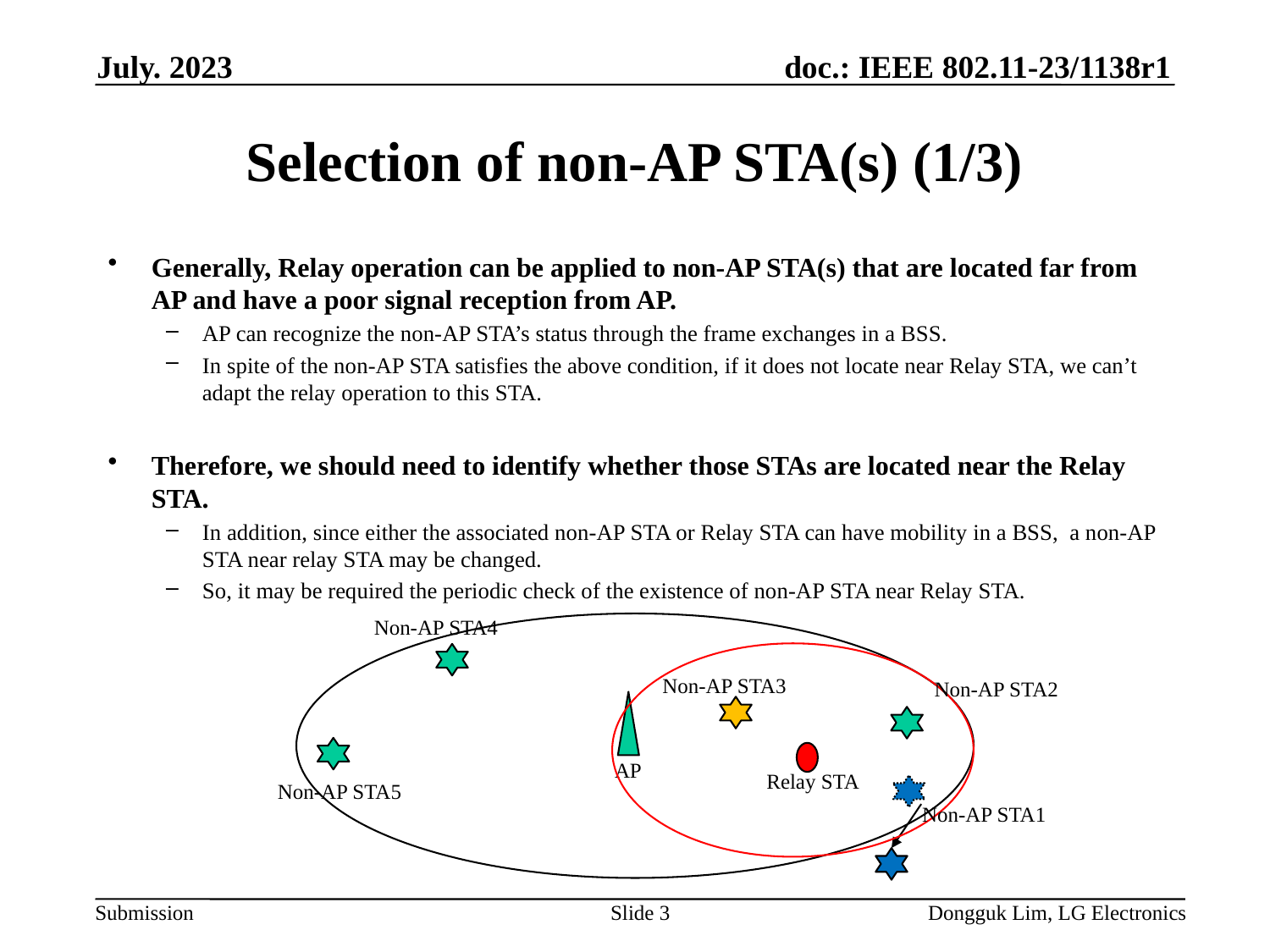

July. 2023
# Selection of non-AP STA(s) (1/3)
Generally, Relay operation can be applied to non-AP STA(s) that are located far from AP and have a poor signal reception from AP.
AP can recognize the non-AP STA’s status through the frame exchanges in a BSS.
In spite of the non-AP STA satisfies the above condition, if it does not locate near Relay STA, we can’t adapt the relay operation to this STA.

Therefore, we should need to identify whether those STAs are located near the Relay STA.
In addition, since either the associated non-AP STA or Relay STA can have mobility in a BSS,  a non-AP STA near relay STA may be changed.
So, it may be required the periodic check of the existence of non-AP STA near Relay STA.

Non-AP STA4

Non-AP STA3
Non-AP STA2

AP
Relay STA
Non-AP STA5

Non-AP STA1

Slide 3
Dongguk Lim, LG Electronics